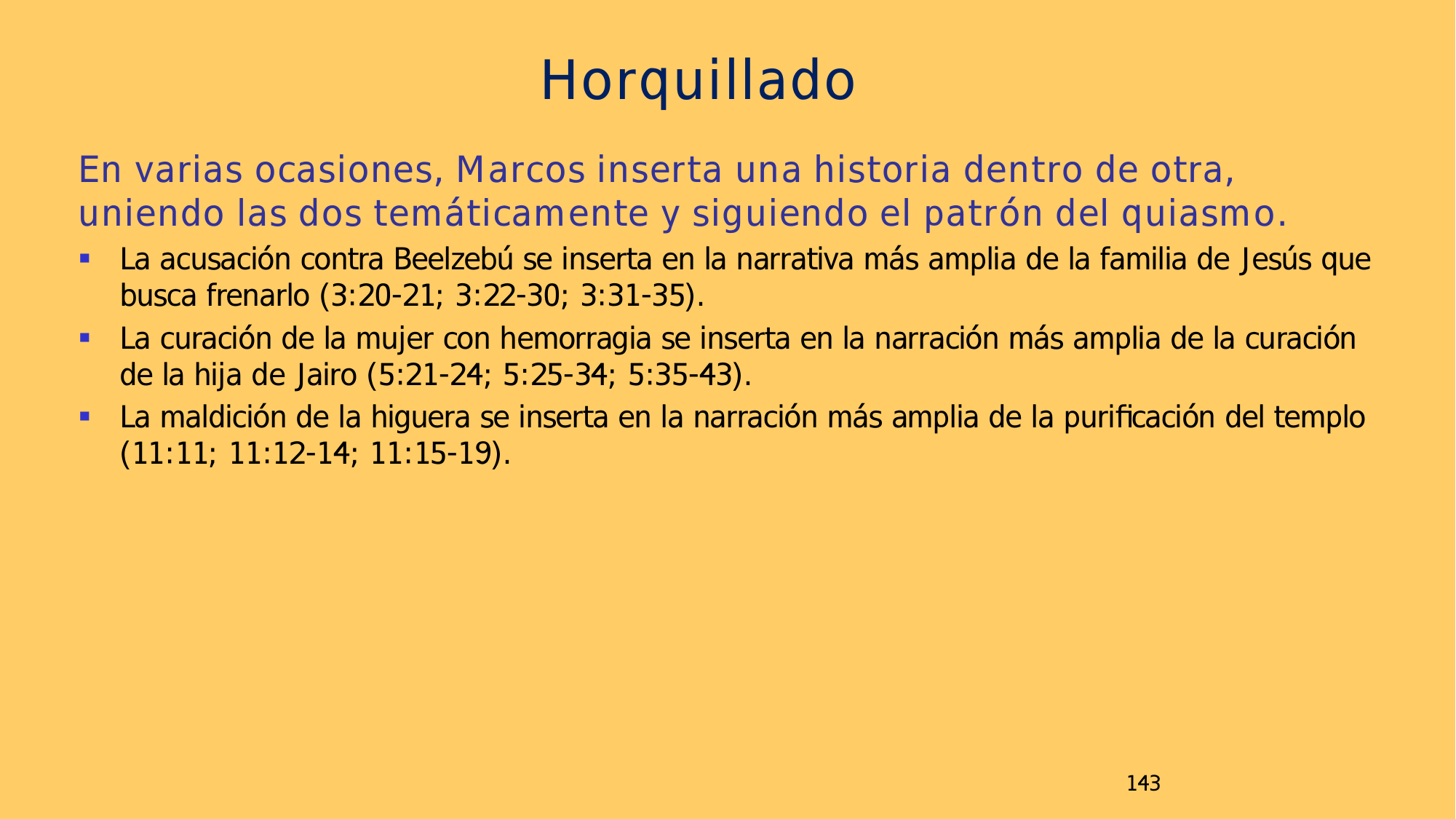

# Horquillado
En varias ocasiones, Marcos inserta una historia dentro de otra, uniendo las dos temáticamente y siguiendo el patrón del quiasmo.
La acusación contra Beelzebú se inserta en la narrativa más amplia de la familia de Jesús que busca frenarlo (3:20-21; 3:22-30; 3:31-35).
La curación de la mujer con hemorragia se inserta en la narración más amplia de la curación de la hija de Jairo (5:21-24; 5:25-34; 5:35-43).
La maldición de la higuera se inserta en la narración más amplia de la purificación del templo (11:11; 11:12-14; 11:15-19).
143